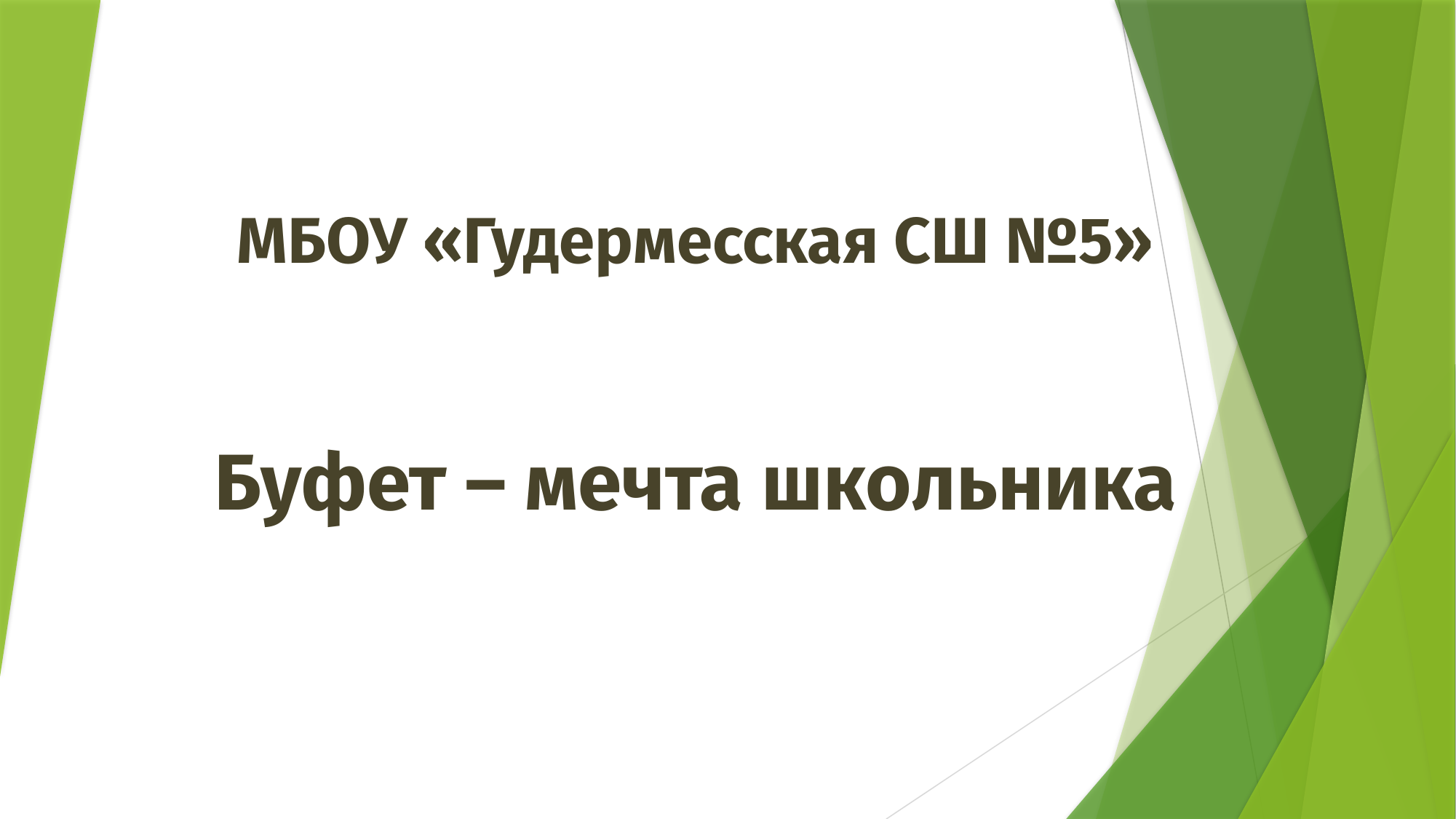

# МБОУ «Гудермесская СШ №5» Буфет – мечта школьника